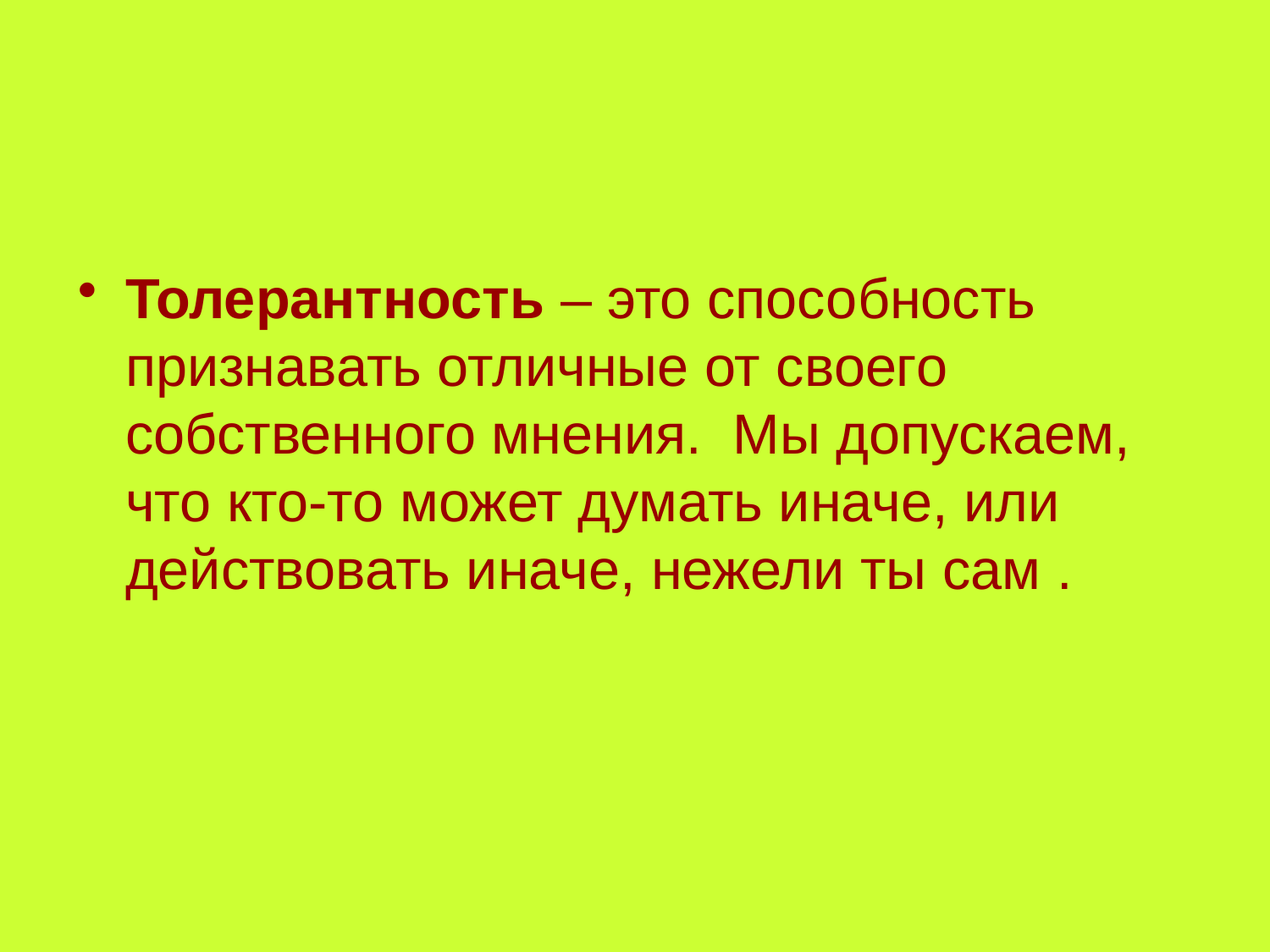

Толерантность – это способность признавать отличные от своего собственного мнения.  Мы допускаем, что кто-то может думать иначе, или действовать иначе, нежели ты сам .